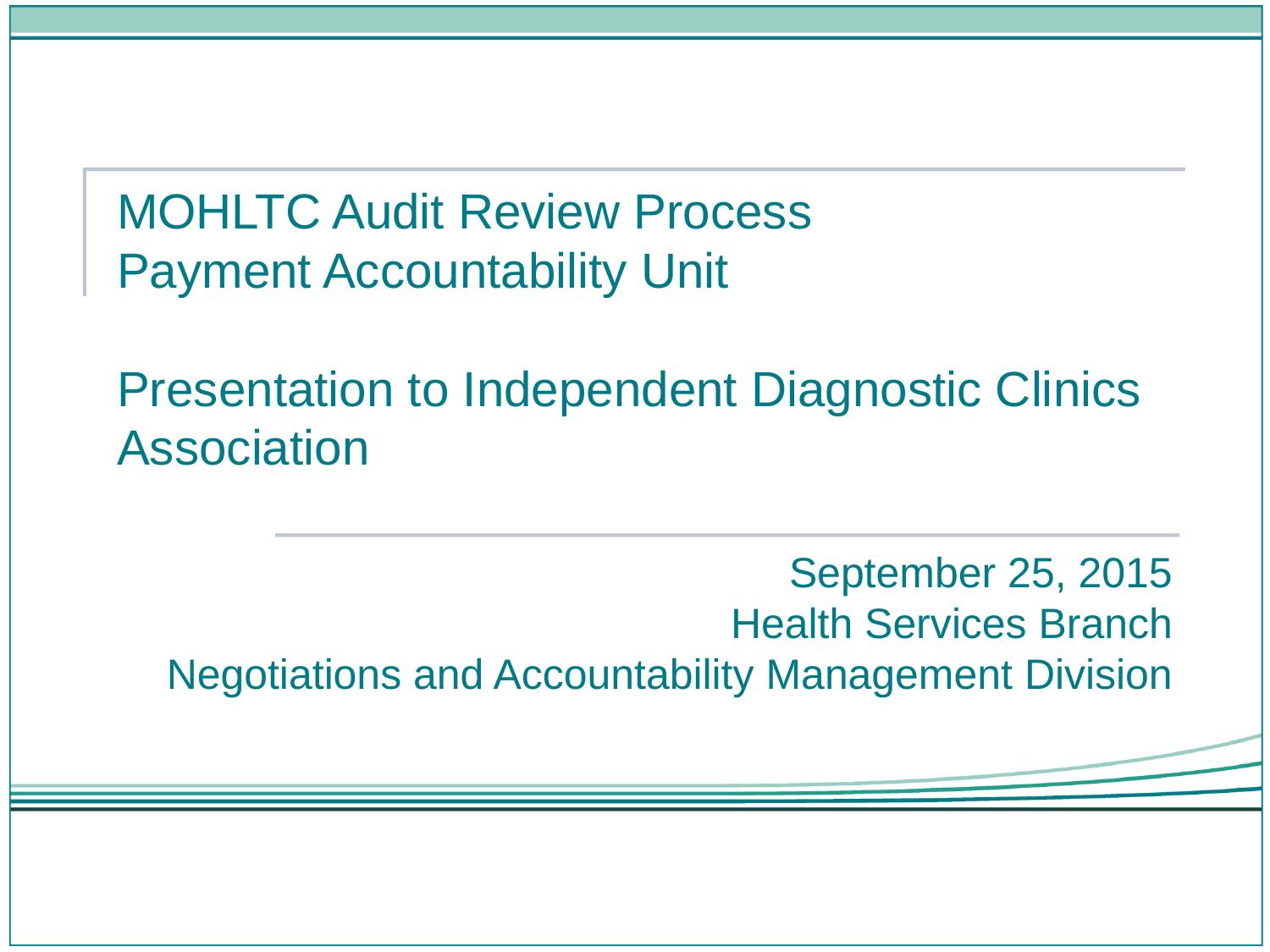

MOHLTC Audit Review Process
Payment Accountability Unit

Presentation to Independent Diagnostic Clinics Association

September 25, 2015
Health Services Branch
Negotiations and Accountability Management Division